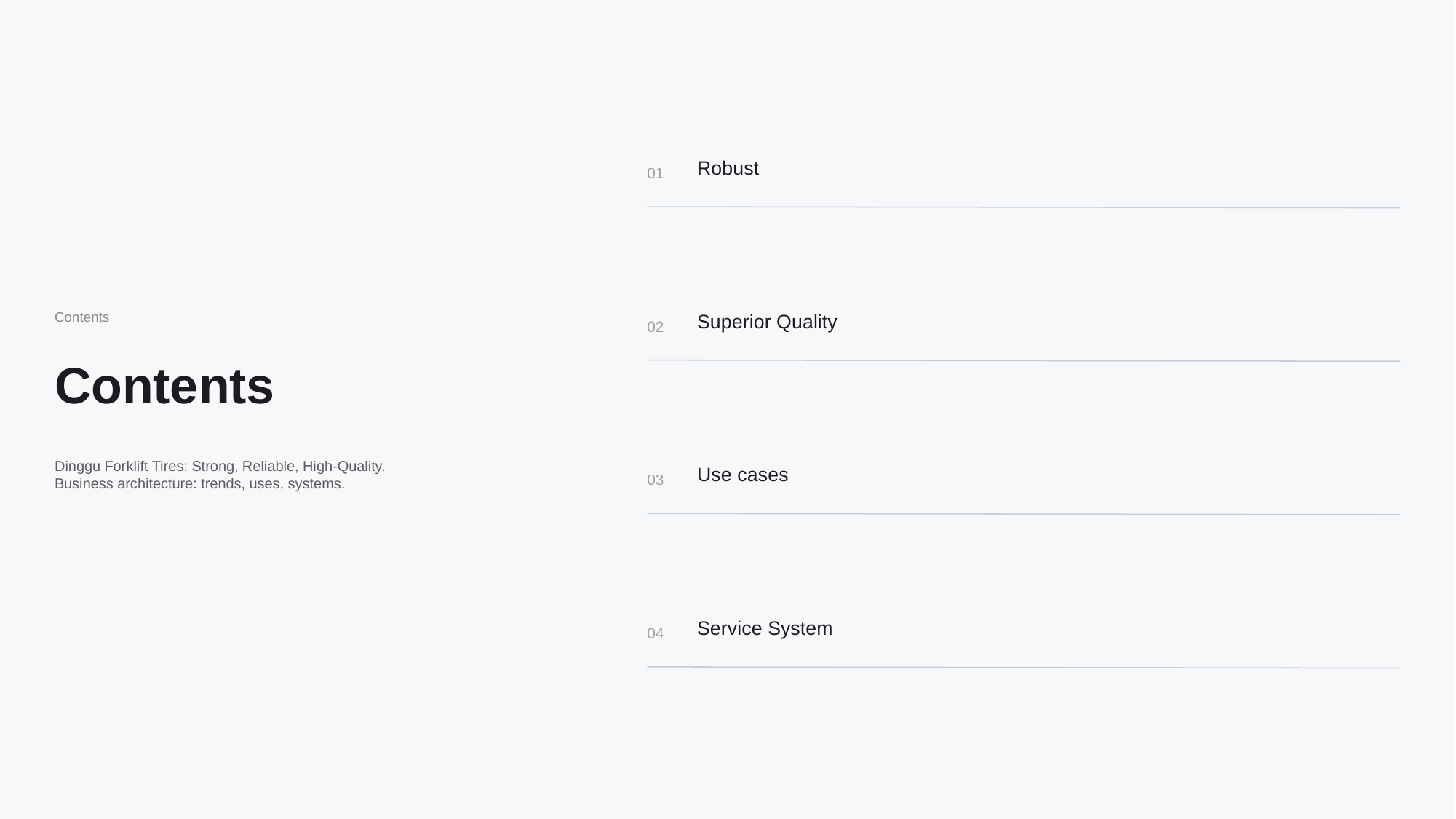

Robust
01

Contents
Superior Quality
02
Contents

Dinggu Forklift Tires: Strong, Reliable, High-Quality.
Business architecture: trends, uses, systems.
Use cases
03

Service System
04